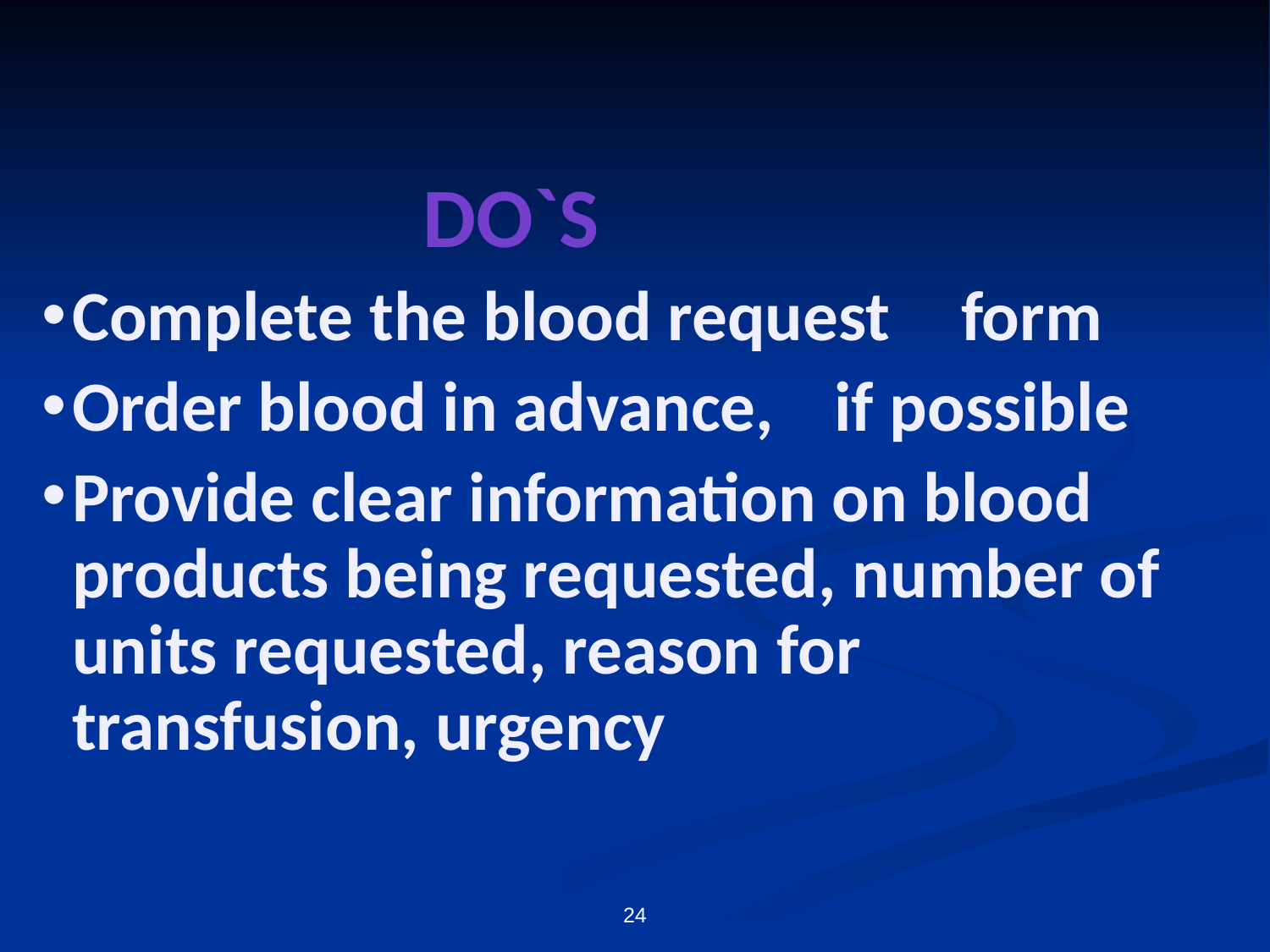

DO`S
Complete the blood request 	form
Order blood in advance, 	if possible
Provide clear information on blood products being requested, number of units requested, reason for transfusion, urgency

24